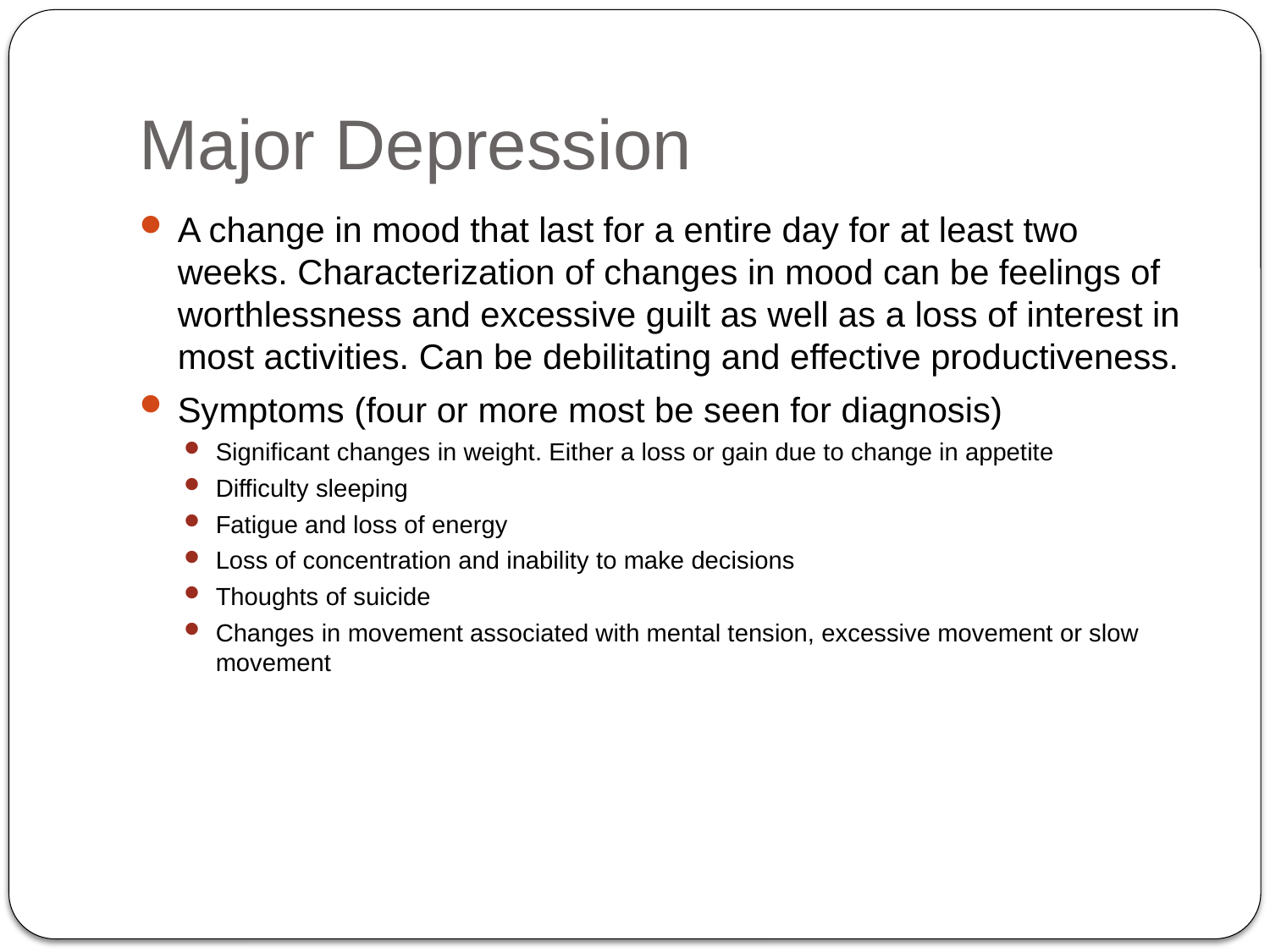

# Major Depression
A change in mood that last for a entire day for at least two weeks. Characterization of changes in mood can be feelings of worthlessness and excessive guilt as well as a loss of interest in most activities. Can be debilitating and effective productiveness.
Symptoms (four or more most be seen for diagnosis)
Significant changes in weight. Either a loss or gain due to change in appetite
Difficulty sleeping
Fatigue and loss of energy
Loss of concentration and inability to make decisions
Thoughts of suicide
Changes in movement associated with mental tension, excessive movement or slow movement